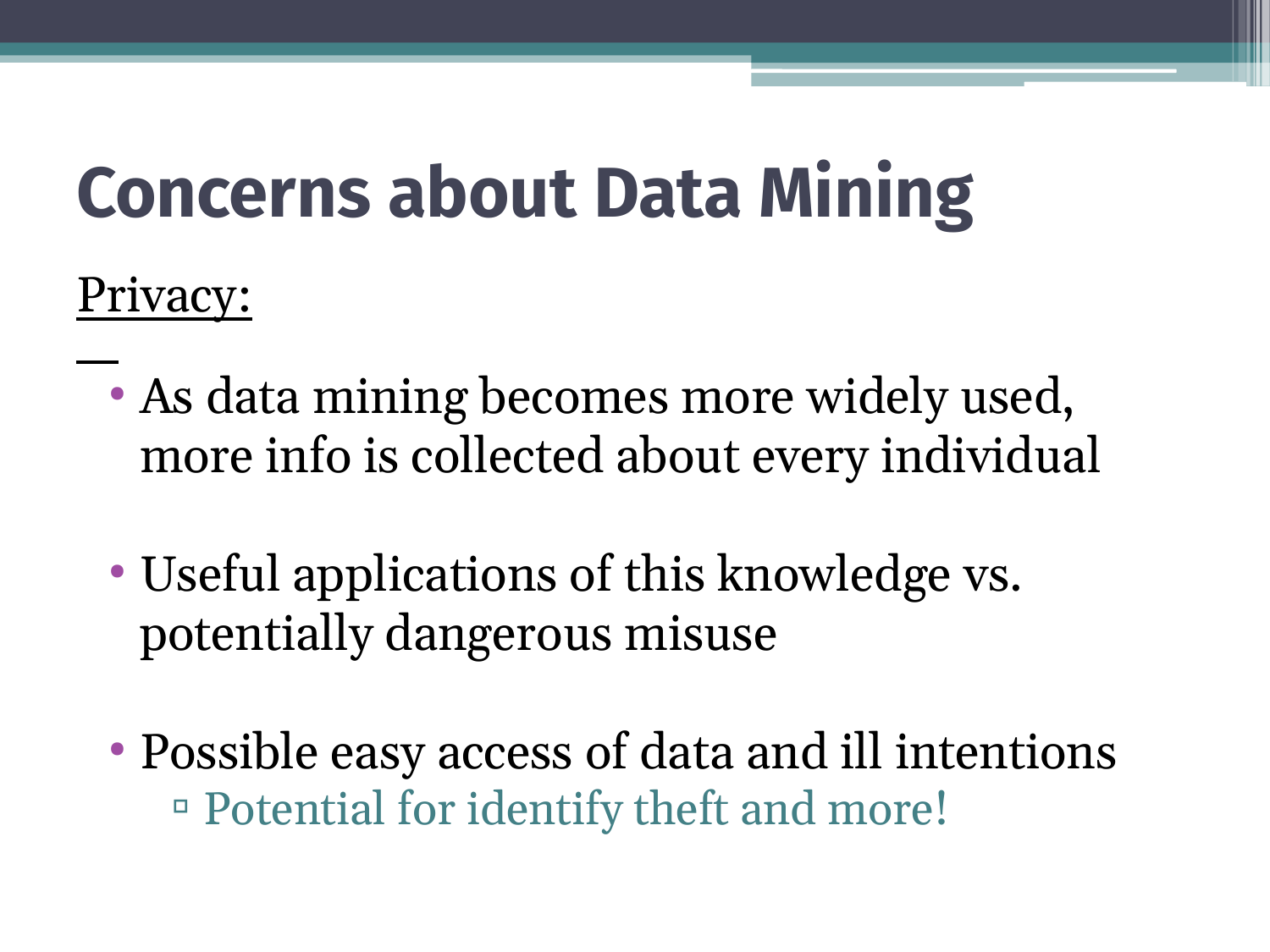

# Concerns about Data Mining
Privacy:

As data mining becomes more widely used, more info is collected about every individual

Useful applications of this knowledge vs. potentially dangerous misuse

Possible easy access of data and ill intentions
Potential for identify theft and more!